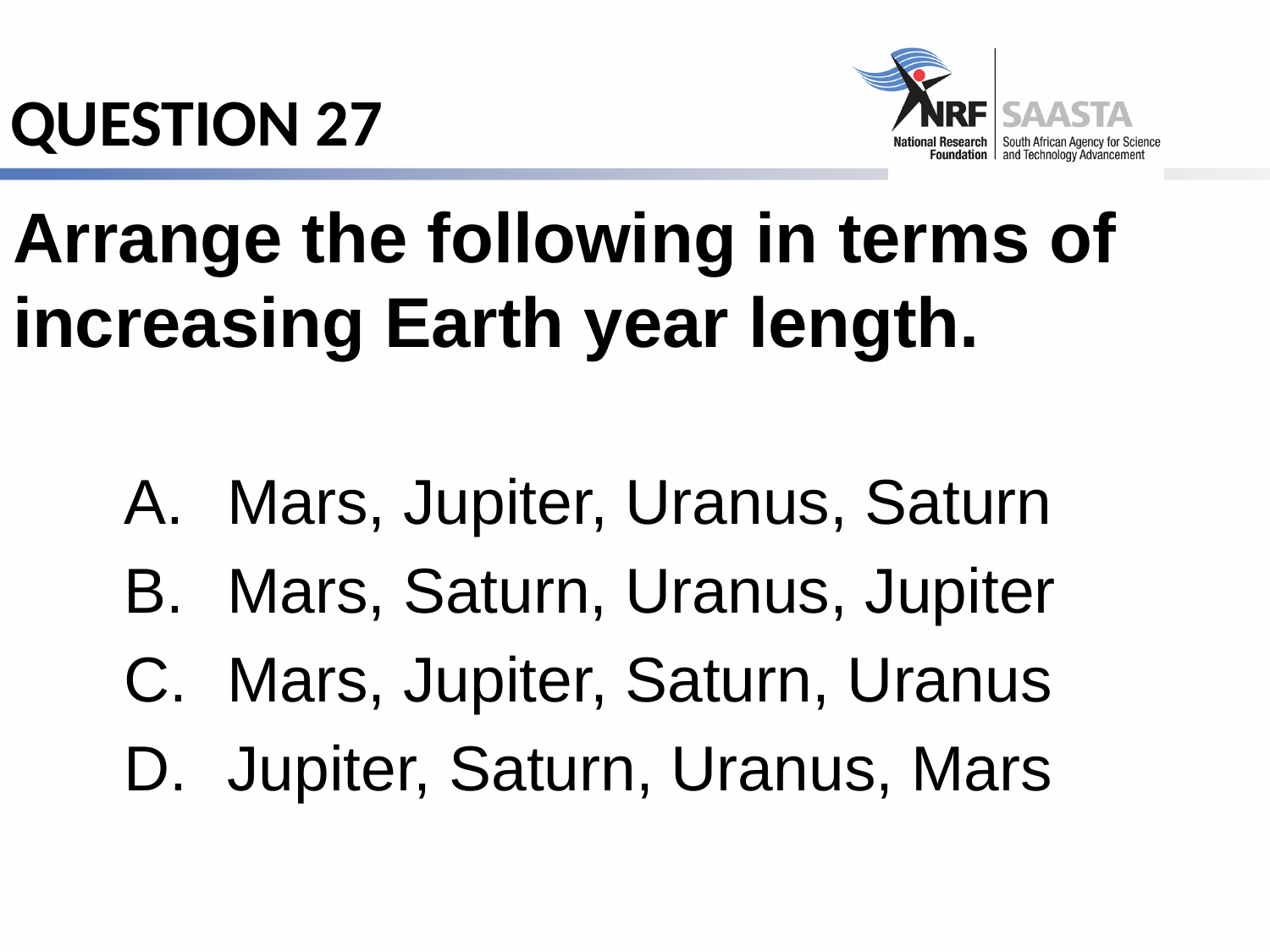

# QUESTION 27
Arrange the following in terms of increasing Earth year length.

Mars, Jupiter, Uranus, Saturn
Mars, Saturn, Uranus, Jupiter
Mars, Jupiter, Saturn, Uranus
Jupiter, Saturn, Uranus, Mars